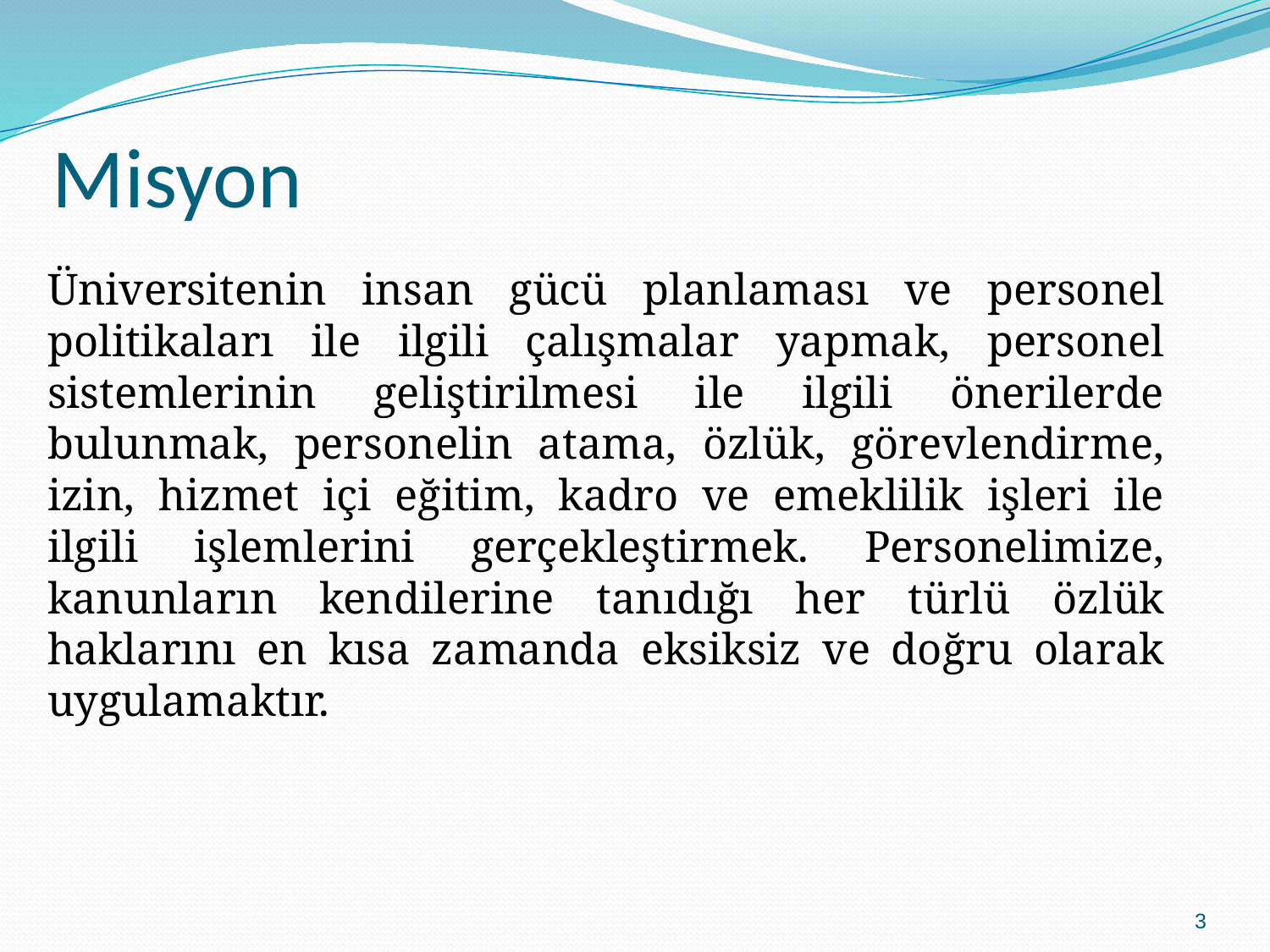

# Misyon
Üniversitenin insan gücü planlaması ve personel politikaları ile ilgili çalışmalar yapmak, personel sistemlerinin geliştirilmesi ile ilgili önerilerde bulunmak, personelin atama, özlük, görevlendirme, izin, hizmet içi eğitim, kadro ve emeklilik işleri ile ilgili işlemlerini gerçekleştirmek. Personelimize, kanunların kendilerine tanıdığı her türlü özlük haklarını en kısa zamanda eksiksiz ve doğru olarak uygulamaktır.
3